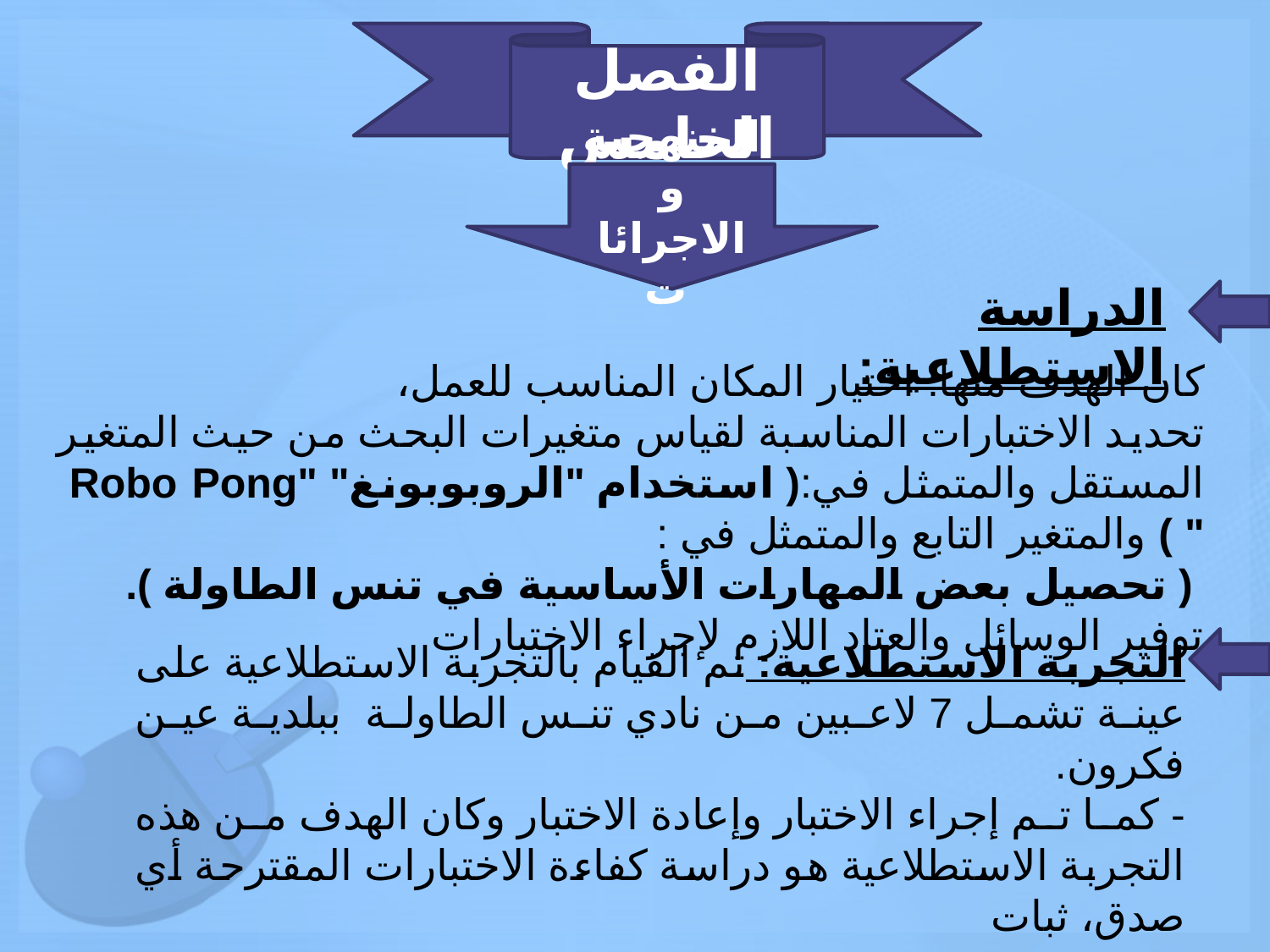

الفصل الخامس
المنهجية و الاجرائات
الدراسة الاستطلاعية:

كان الهدف منها: اختيار المكان المناسب للعمل،
تحديد الاختبارات المناسبة لقياس متغيرات البحث من حيث المتغير المستقل والمتمثل في:( استخدام "الروبوبونغ" "Robo Pong  " ) والمتغير التابع والمتمثل في :
 ( تحصيل بعض المهارات الأساسية في تنس الطاولة ).
توفير الوسائل والعتاد اللازم لإجراء الاختبارات
التجربة الاستطلاعية: تم القيام بالتجربة الاستطلاعية على عينة تشمل 7 لاعبين من نادي تنس الطاولة  ببلدية عين فكرون.
- كما تم إجراء الاختبار وإعادة الاختبار وكان الهدف من هذه التجربة الاستطلاعية هو دراسة كفاءة الاختبارات المقترحة أي صدق، ثبات